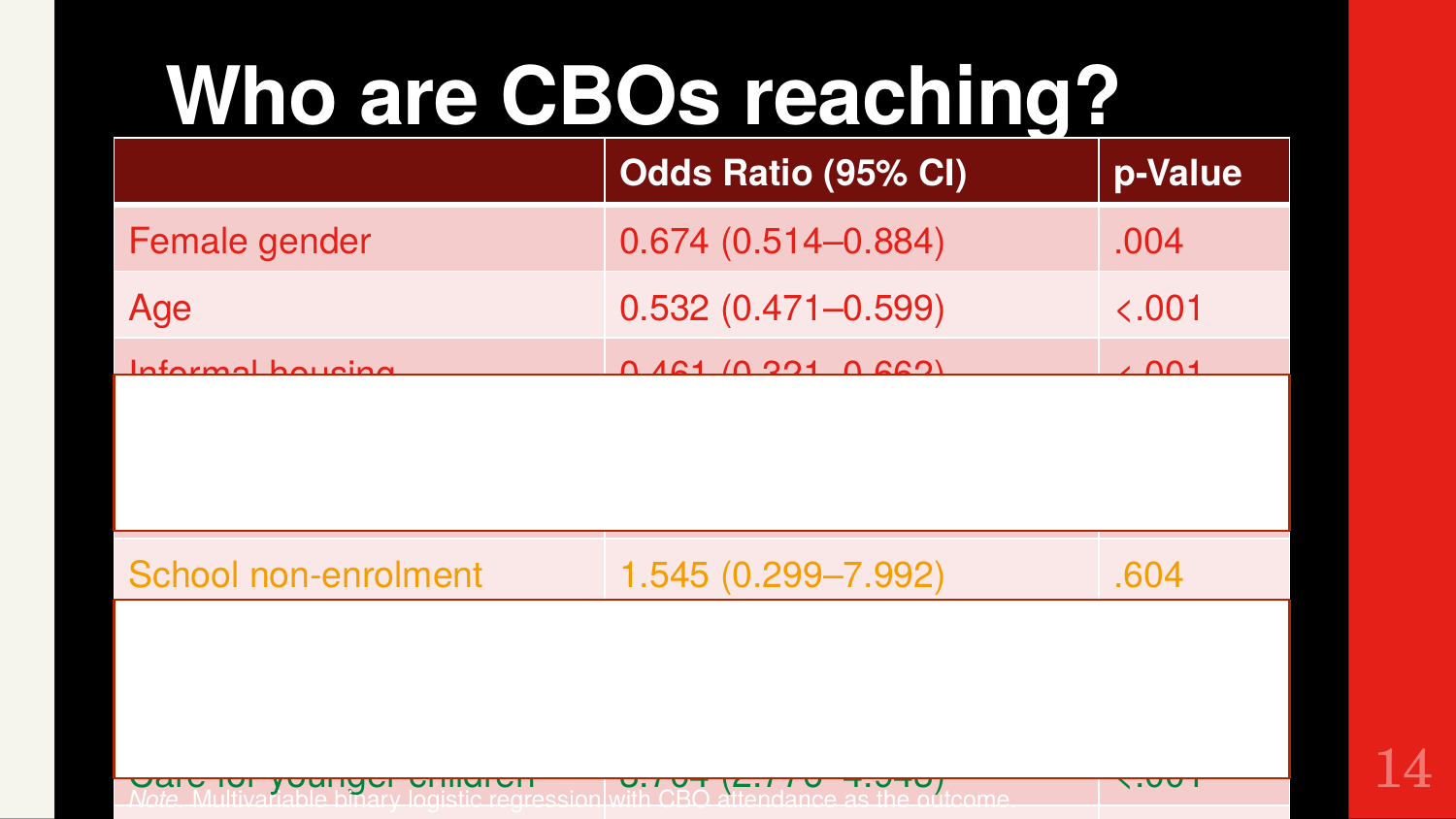

# Who are CBOs reaching?
|  | Odds Ratio (95% CI) | p-Value |
| --- | --- | --- |
| Female gender | 0.674 (0.514–0.884) | .004 |
| Age | 0.532 (0.471–0.599) | <.001 |
| Informal housing | 0.461 (0.321–0.662) | <.001 |
| Household employment | 0.321 (0.241–0.429) | <.001 |
| Orphanhood | 6.243 (4.719–8.259) | <.001 |
| School non-enrolment | 1.545 (0.299–7.992) | .604 |
| HIV+ caregiver | 0.576 (0.404–0.823) | .002 |
| Seen someone attacked | 2.061 (1.553–2.736) | <.001 |
| Care for younger children | 3.704 (2.776–4.943) | <.001 |
| Household size | 1.216 (1.149–1.287) | <.001 |

14
Note. Multivariable binary logistic regression with CBO attendance as the outcome.